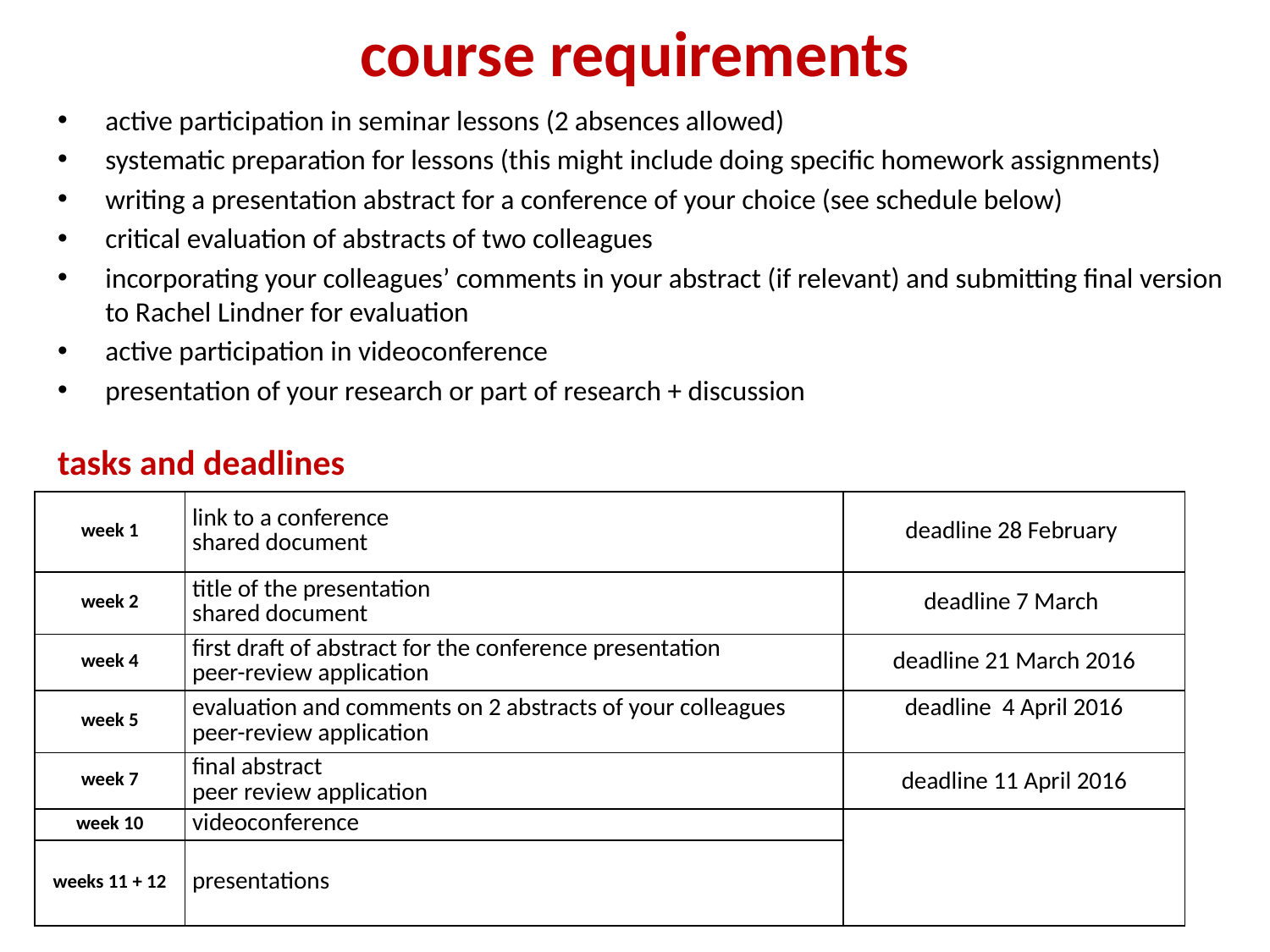

# course requirements
active participation in seminar lessons (2 absences allowed)
systematic preparation for lessons (this might include doing specific homework assignments)
writing a presentation abstract for a conference of your choice (see schedule below)
critical evaluation of abstracts of two colleagues
incorporating your colleagues’ comments in your abstract (if relevant) and submitting final version to Rachel Lindner for evaluation
active participation in videoconference
presentation of your research or part of research + discussion

tasks and deadlines
| week 1 | link to a conference shared document | deadline 28 February |
| --- | --- | --- |
| week 2 | title of the presentation shared document | deadline 7 March |
| week 4 | first draft of abstract for the conference presentation peer-review application | deadline 21 March 2016 |
| week 5 | evaluation and comments on 2 abstracts of your colleagues peer-review application | deadline 4 April 2016 |
| week 7 | final abstract peer review application | deadline 11 April 2016 |
| week 10 | videoconference |  |
| weeks 11 + 12 | presentations |  |